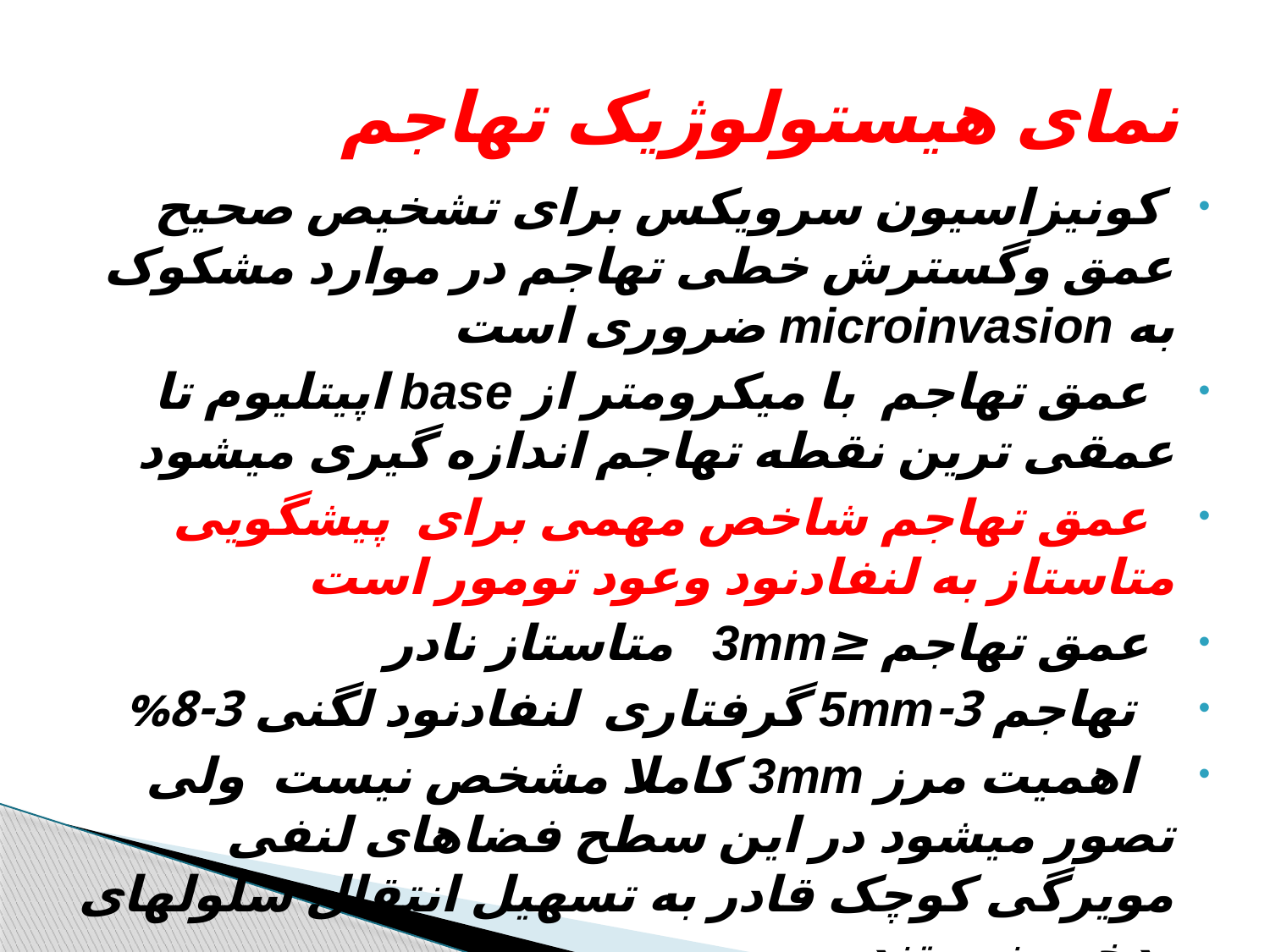

# نمای هیستولوژیک تهاجم
 کونیزاسیون سرویکس برای تشخیص صحیح عمق وگسترش خطی تهاجم در موارد مشکوک به microinvasion ضروری است
  عمق تهاجم  با میکرومتر از base اپیتلیوم تا عمقی ترین نقطه تهاجم اندازه گیری میشود
  عمق تهاجم شاخص مهمی برای  پیشگویی متاستاز به لنفادنود وعود تومور است
  عمق تهاجم ≤3mm   متاستاز نادر
   تهاجم 3-5mm گرفتاری  لنفادنود لگنی 3-8%
   اهمیت مرز 3mm کاملا مشخص نیست  ولی  تصور میشود در این سطح فضاهای لنفی مویرگی کوچک قادر به تسهیل انتقال سلولهای بدخیم نیستند